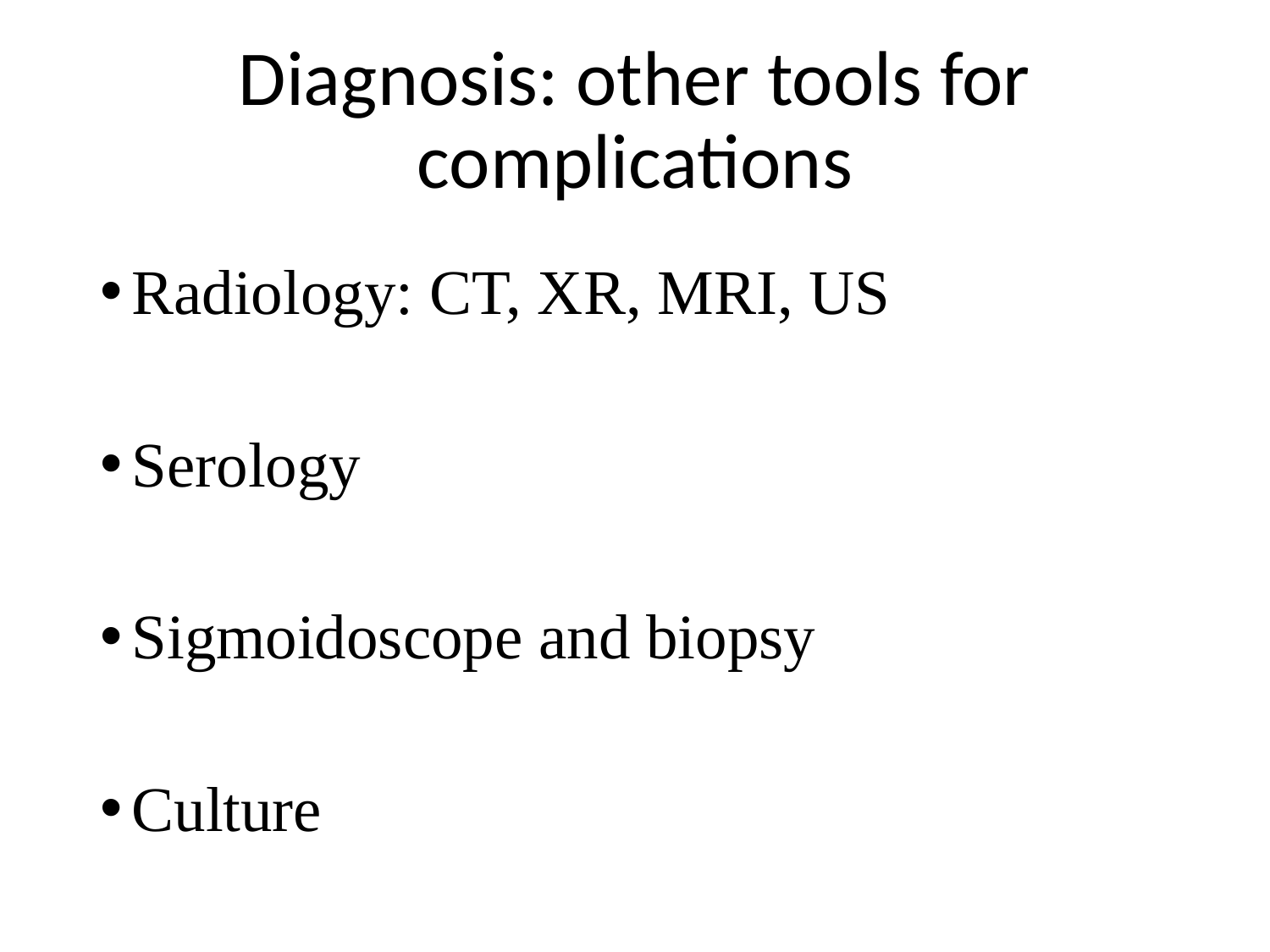

# Diagnosis: other tools for complications
Radiology: CT, XR, MRI, US

Serology

Sigmoidoscope and biopsy

Culture